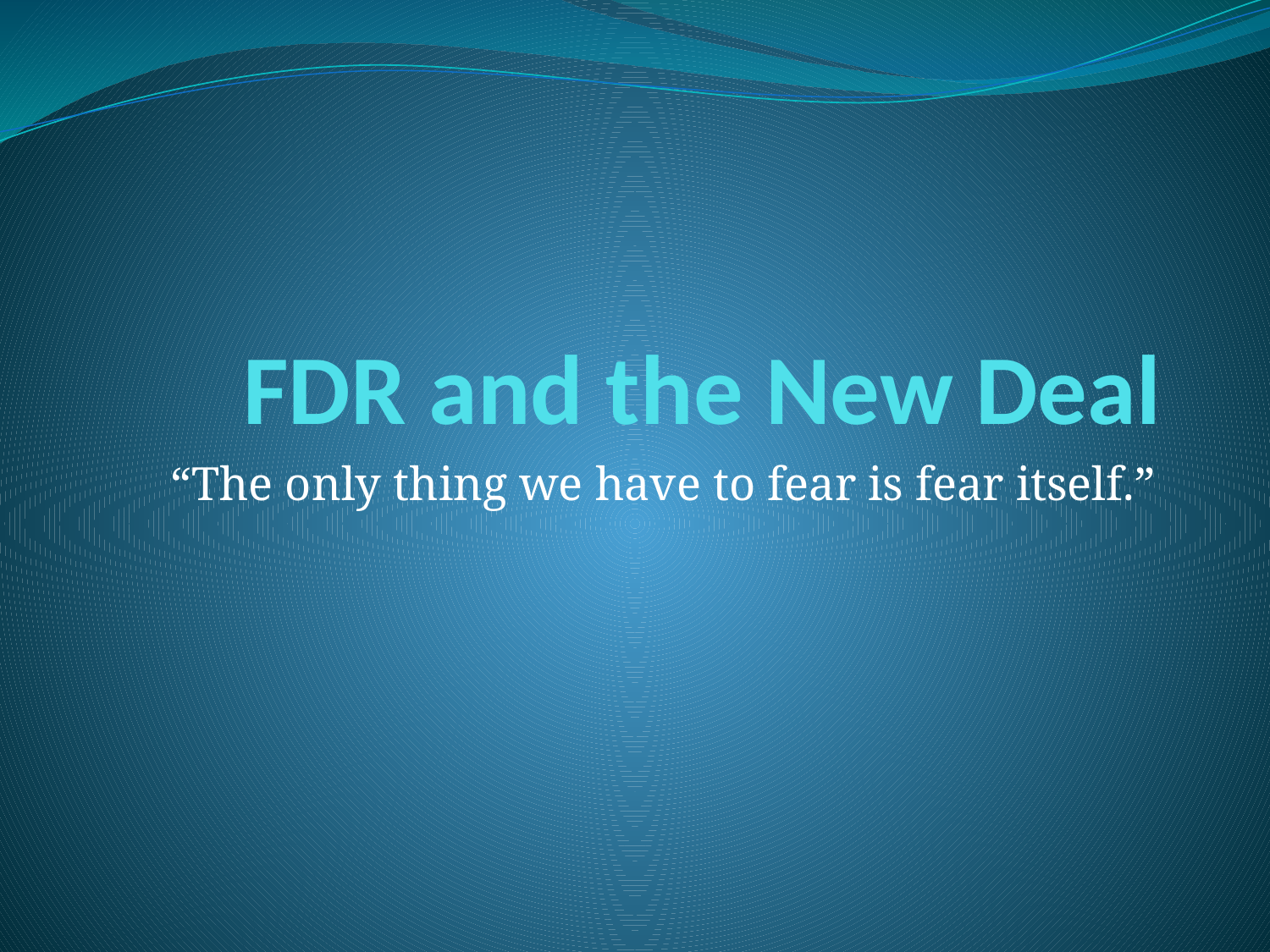

# FDR and the New Deal
“The only thing we have to fear is fear itself.”